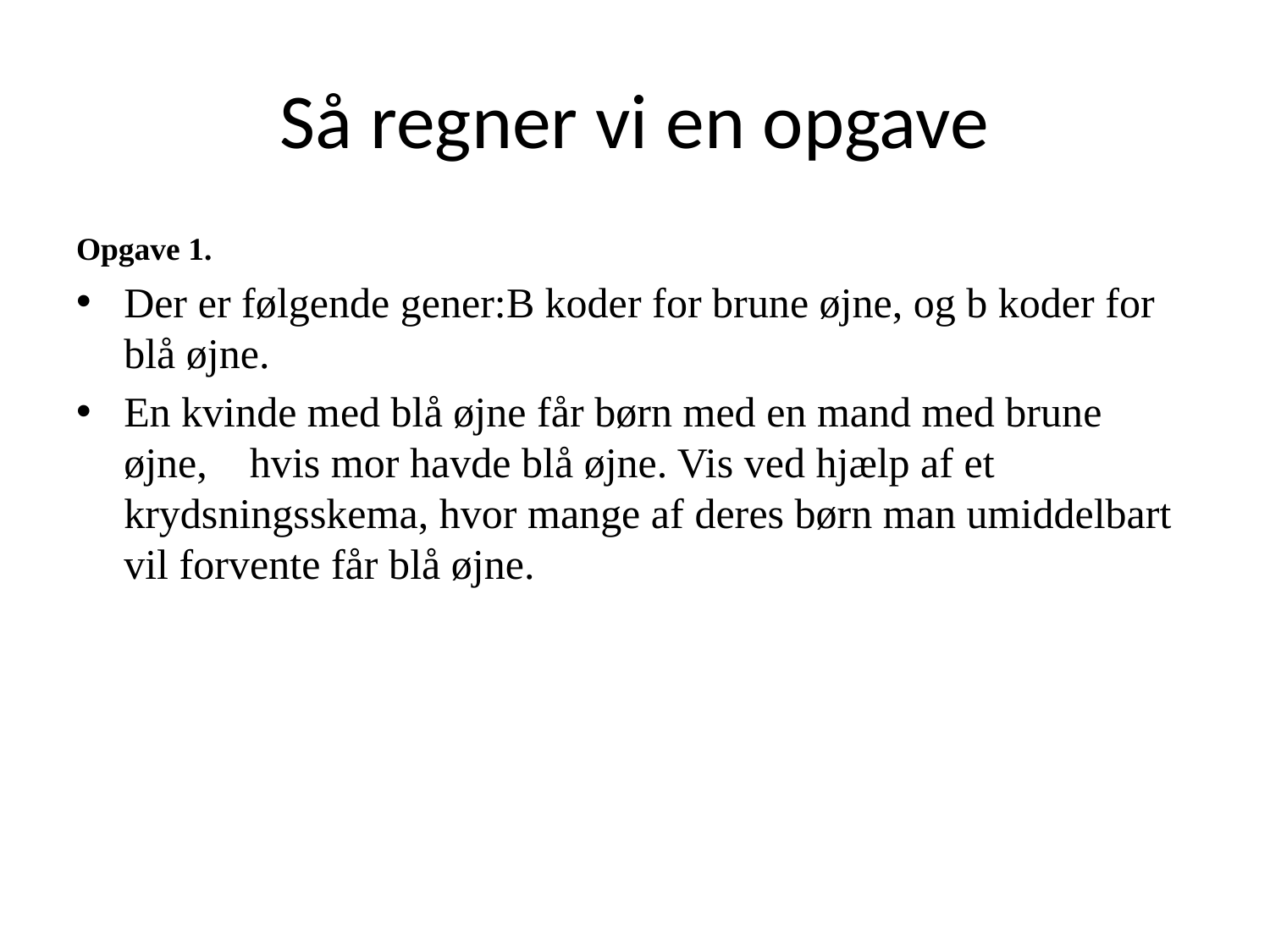

# Så regner vi en opgave
Opgave 1.
Der er følgende gener:B koder for brune øjne, og b koder for blå øjne.
En kvinde med blå øjne får børn med en mand med brune øjne,    hvis mor havde blå øjne. Vis ved hjælp af et krydsningsskema, hvor mange af deres børn man umiddelbart vil forvente får blå øjne.